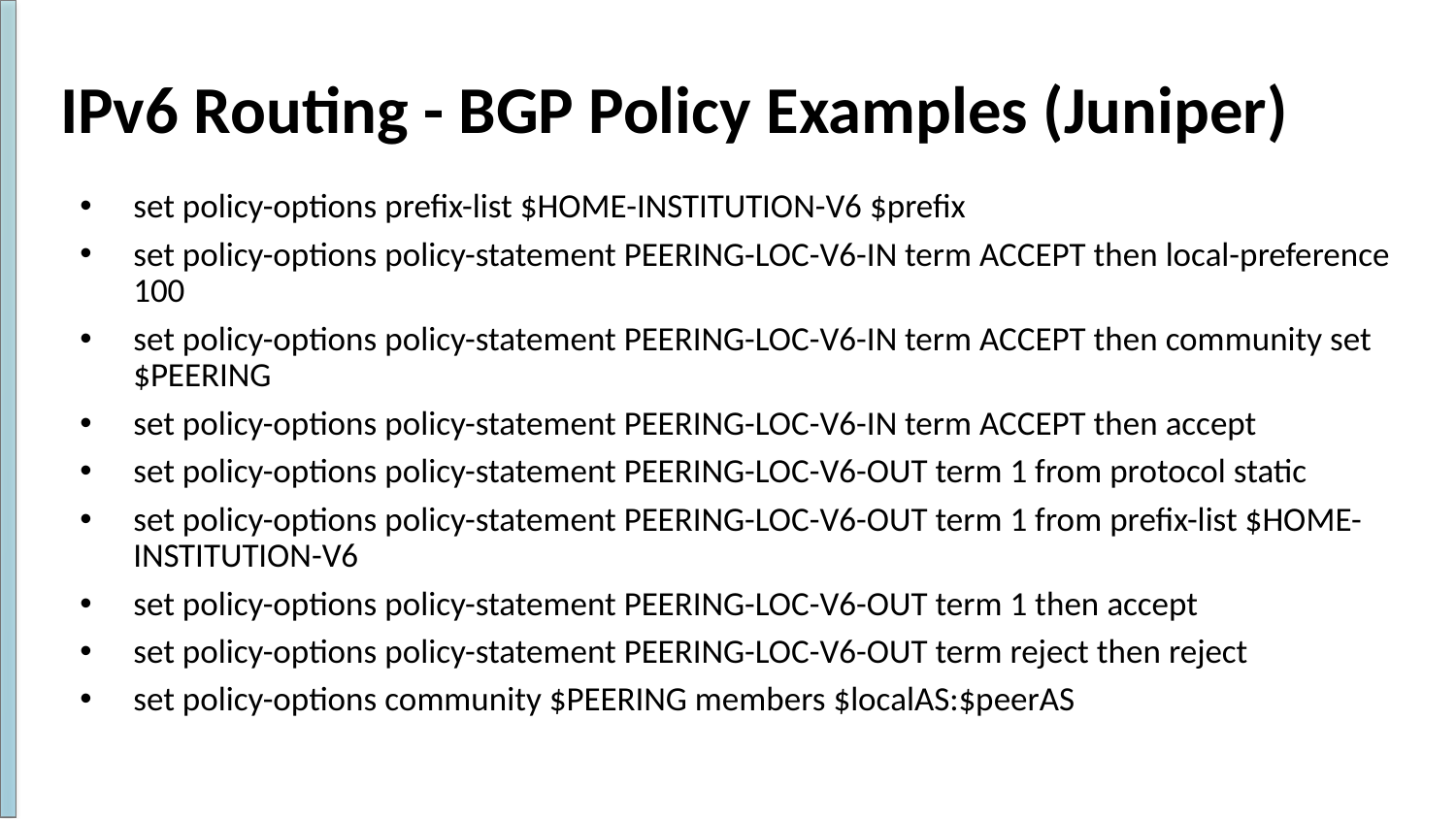

# IPv6 Routing - BGP Policy Examples (Juniper)

set policy-options prefix-list $HOME-INSTITUTION-V6 $prefix
set policy-options policy-statement PEERING-LOC-V6-IN term ACCEPT then local-preference 100
set policy-options policy-statement PEERING-LOC-V6-IN term ACCEPT then community set $PEERING
set policy-options policy-statement PEERING-LOC-V6-IN term ACCEPT then accept
set policy-options policy-statement PEERING-LOC-V6-OUT term 1 from protocol static
set policy-options policy-statement PEERING-LOC-V6-OUT term 1 from prefix-list $HOME-INSTITUTION-V6
set policy-options policy-statement PEERING-LOC-V6-OUT term 1 then accept
set policy-options policy-statement PEERING-LOC-V6-OUT term reject then reject
set policy-options community $PEERING members $localAS:$peerAS